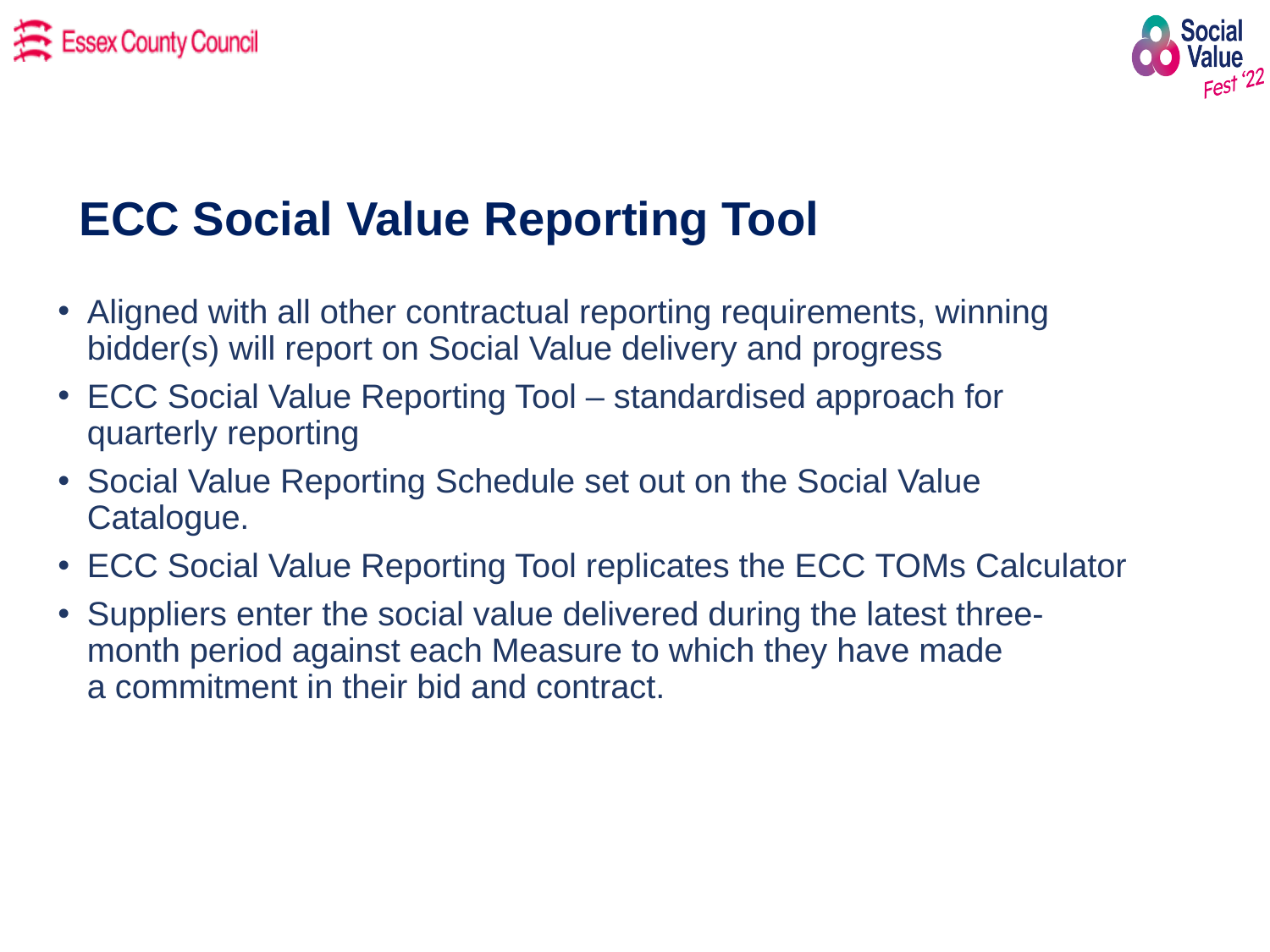

# ECC Social Value Reporting Tool
Aligned with all other contractual reporting requirements, winning bidder(s) will report on Social Value delivery and progress
ECC Social Value Reporting Tool – standardised approach for quarterly reporting
Social Value Reporting Schedule set out on the Social Value Catalogue.
ECC Social Value Reporting Tool replicates the ECC TOMs Calculator
Suppliers enter the social value delivered during the latest three-month period against each Measure to which they have made a commitment in their bid and contract.